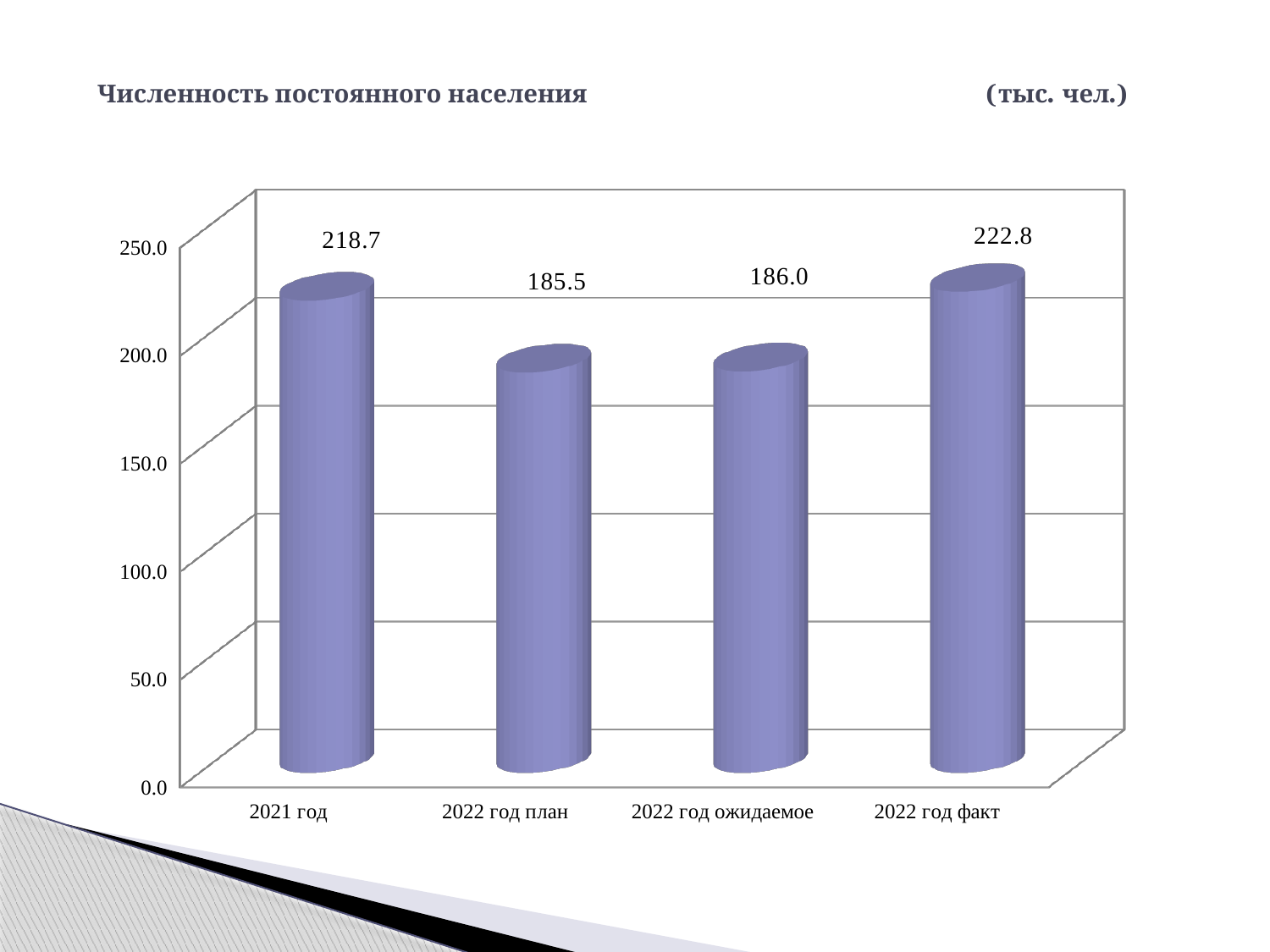

# Численность постоянного населения                                                               (тыс. чел.)

[unsupported chart]